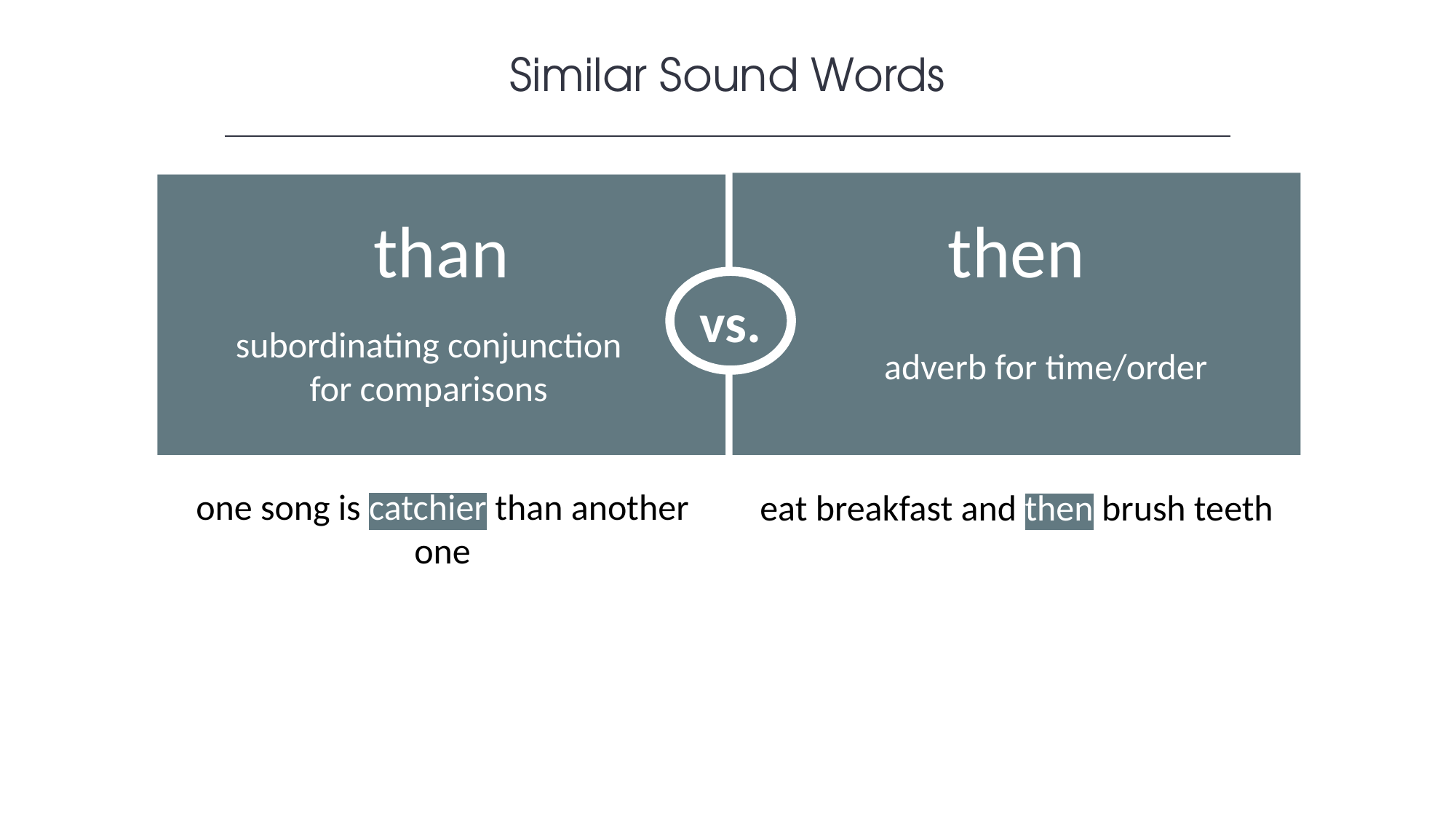

Similar Sound Words

vs.
then
than
subordinating conjunction for comparisons
adverb for time/order
one song is catchier than another one
eat breakfast and then brush teeth